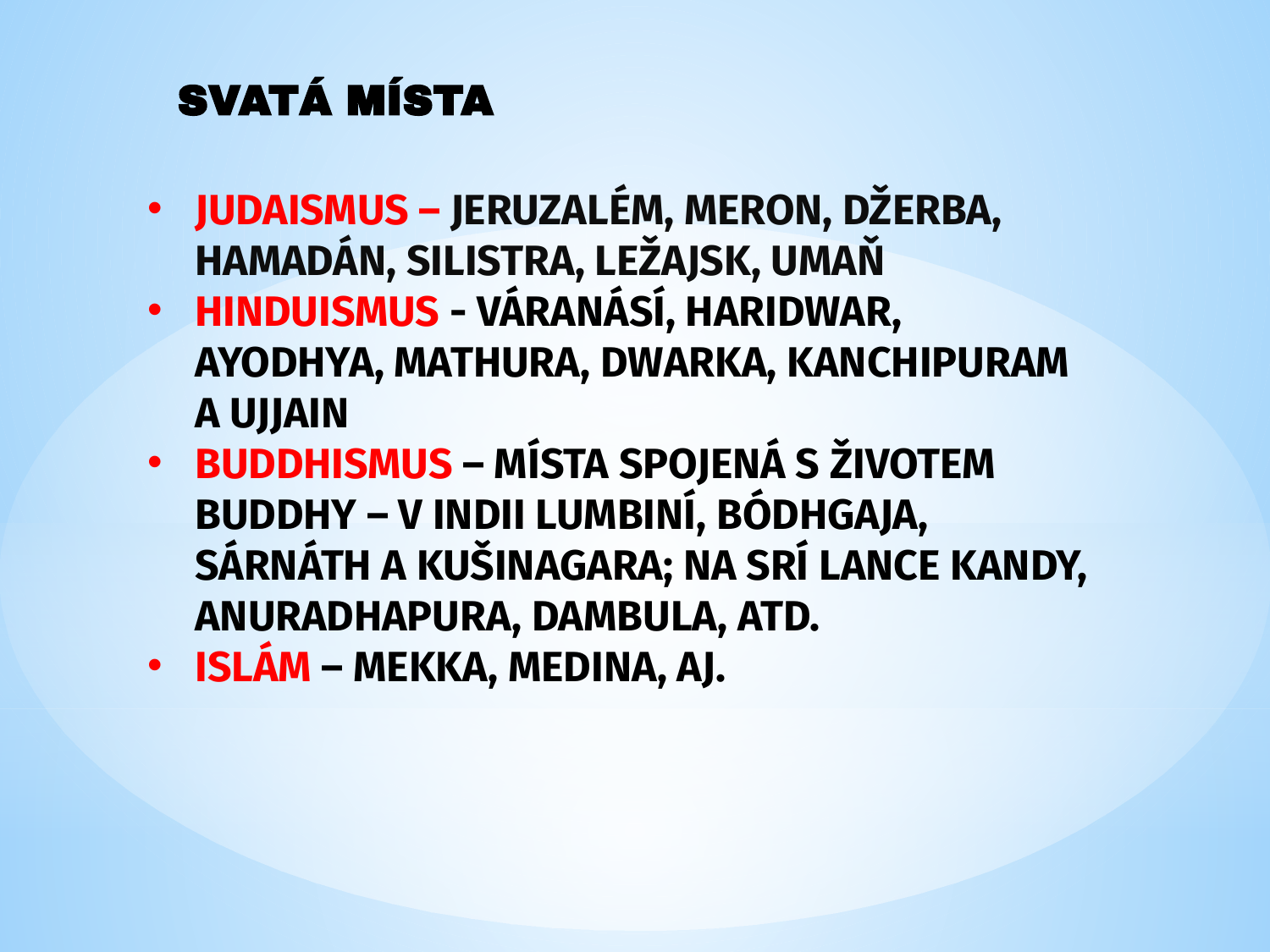

SVATÁ MÍSTA
JUDAISMUS – JERUZALÉM, MERON, DŽERBA, HAMADÁN, SILISTRA, LEŽAJSK, UMAŇ
HINDUISMUS - VÁRANÁSÍ, HARIDWAR, AYODHYA, MATHURA, DWARKA, KANCHIPURAM A UJJAIN
BUDDHISMUS – MÍSTA SPOJENÁ S ŽIVOTEM BUDDHY – V INDII LUMBINÍ, BÓDHGAJA, SÁRNÁTH A KUŠINAGARA; NA SRÍ LANCE KANDY, ANURADHAPURA, DAMBULA, ATD.
ISLÁM – MEKKA, MEDINA, AJ.